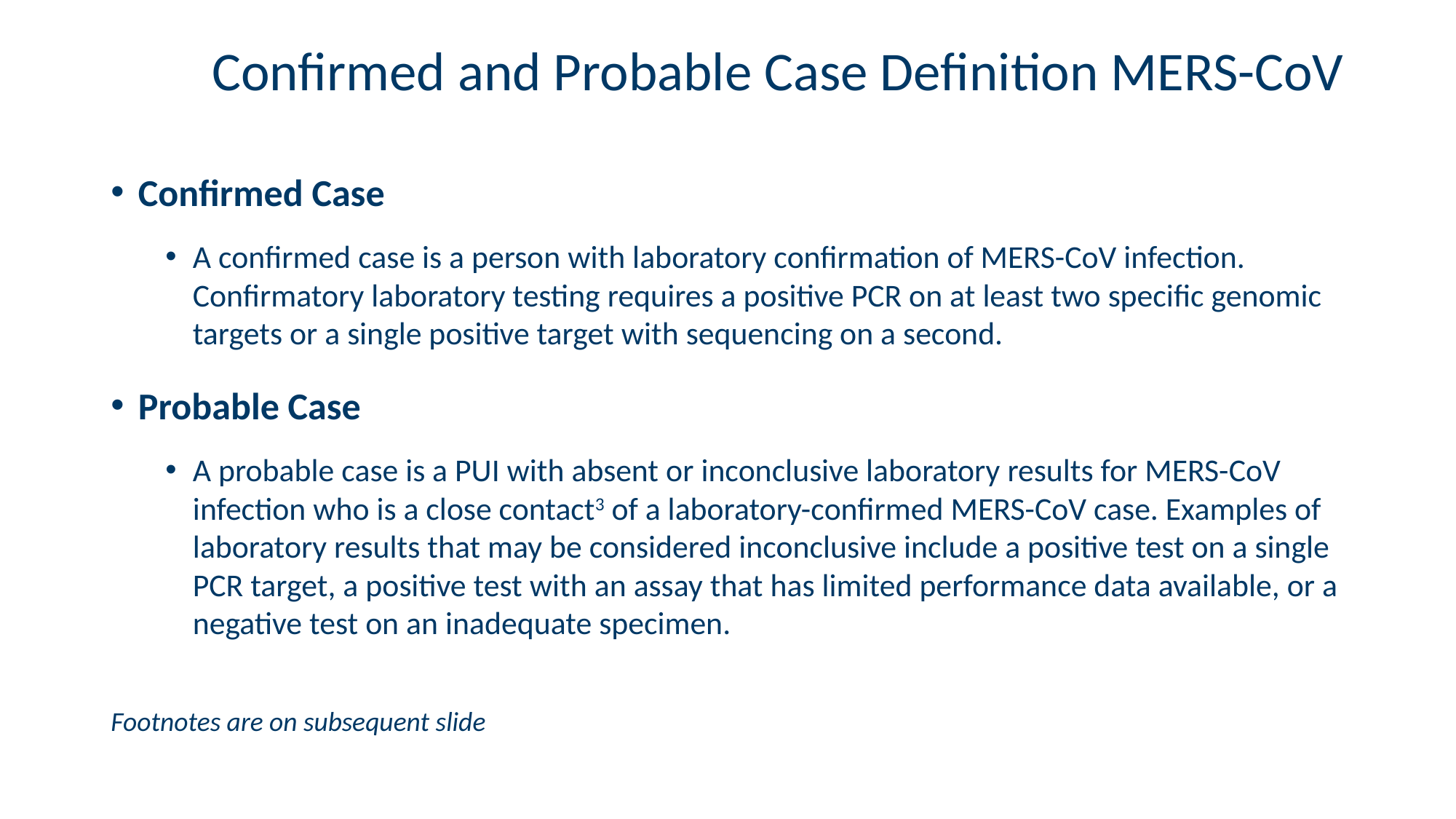

# Confirmed and Probable Case Definition MERS-CoV
Confirmed Case
A confirmed case is a person with laboratory confirmation of MERS-CoV infection. Confirmatory laboratory testing requires a positive PCR on at least two specific genomic targets or a single positive target with sequencing on a second.
Probable Case
A probable case is a PUI with absent or inconclusive laboratory results for MERS-CoV infection who is a close contact3 of a laboratory-confirmed MERS-CoV case. Examples of laboratory results that may be considered inconclusive include a positive test on a single PCR target, a positive test with an assay that has limited performance data available, or a negative test on an inadequate specimen.
Footnotes are on subsequent slide